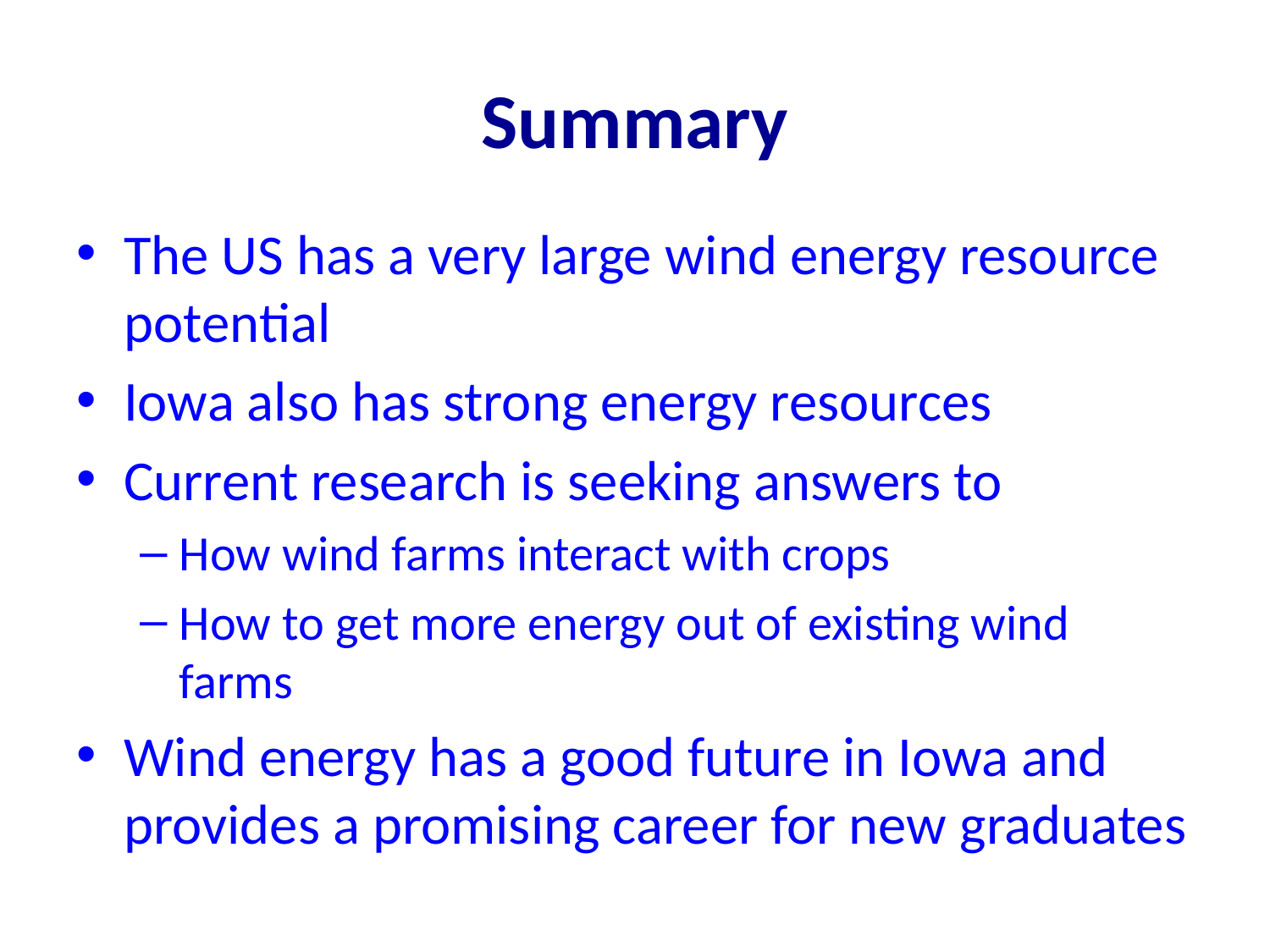

# Summary
The US has a very large wind energy resource potential
Iowa also has strong energy resources
Current research is seeking answers to
How wind farms interact with crops
How to get more energy out of existing wind farms
Wind energy has a good future in Iowa and provides a promising career for new graduates